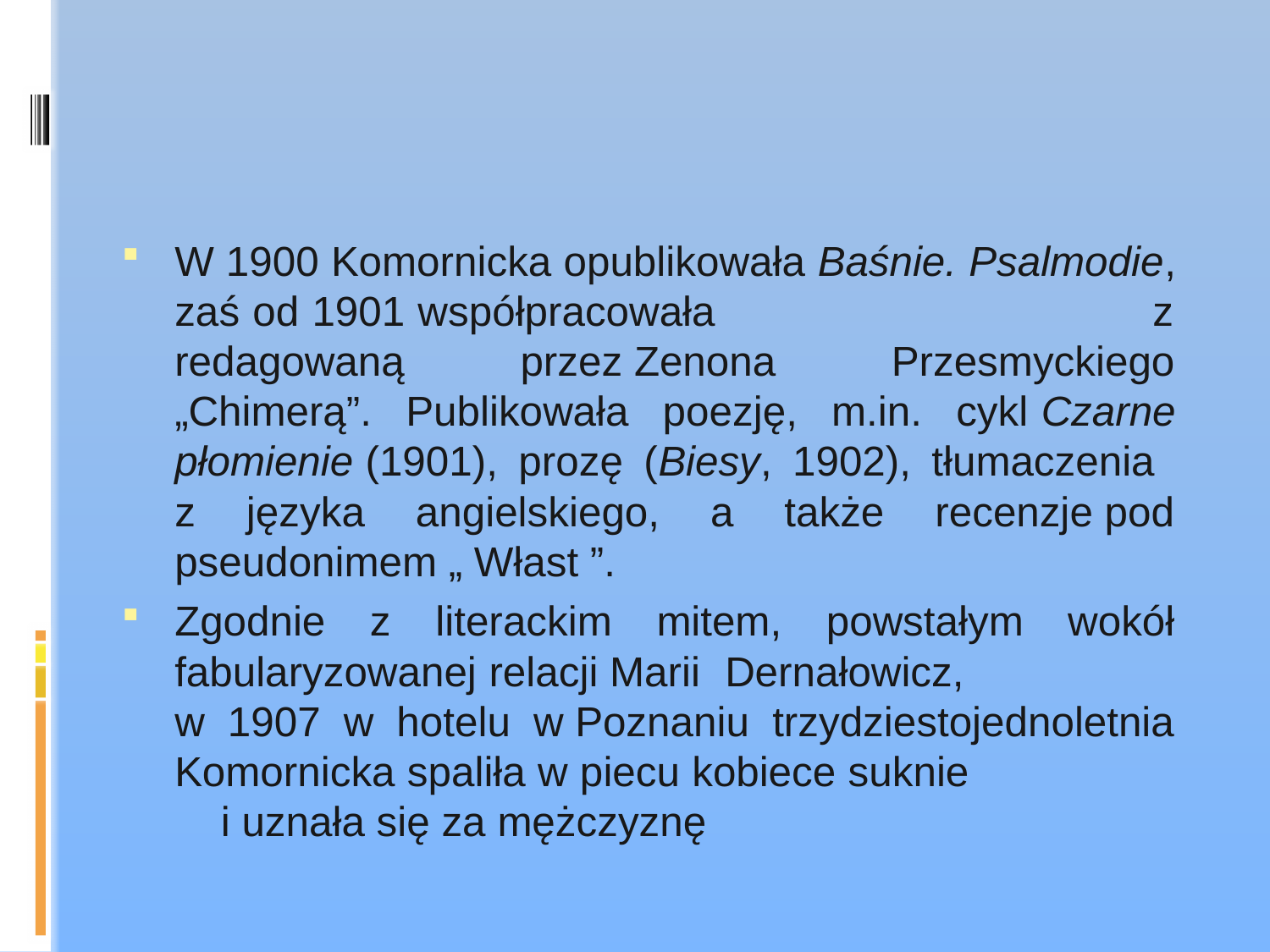

#
W 1900 Komornicka opublikowała Baśnie. Psalmodie, zaś od 1901 współpracowała                                  z redagowaną przez Zenona Przesmyckiego „Chimerą”. Publikowała poezję, m.in. cykl Czarne płomienie (1901), prozę (Biesy, 1902), tłumaczenia
z języka angielskiego, a także recenzje pod pseudonimem „ Włast ”.
Zgodnie z literackim mitem, powstałym wokół fabularyzowanej relacji Marii  Dernałowicz,                  w 1907 w hotelu w Poznaniu trzydziestojednoletnia Komornicka spaliła w piecu kobiece suknie                      i uznała się za mężczyznę